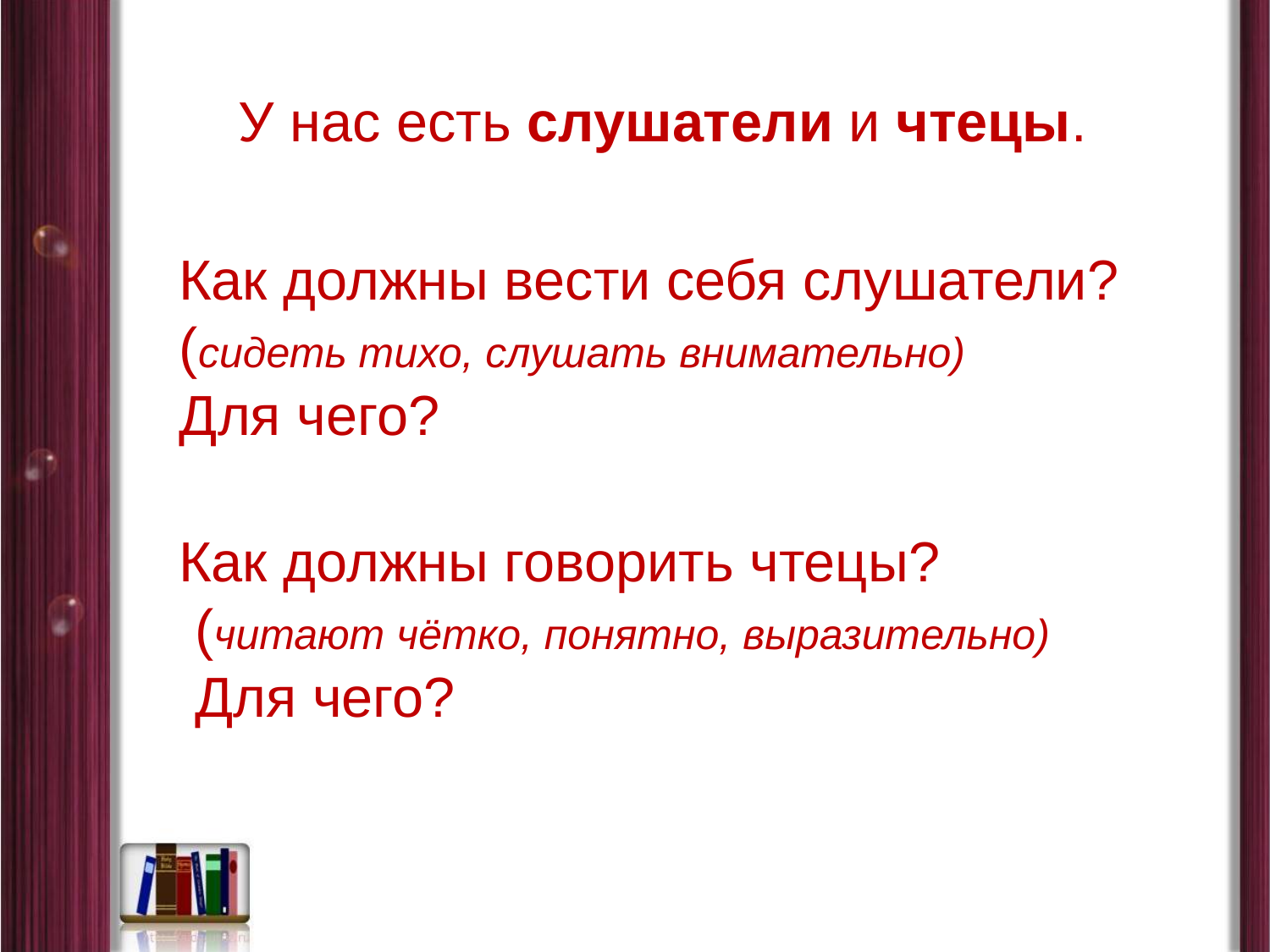

У нас есть слушатели и чтецы.

   Как должны вести себя слушатели? (сидеть тихо, слушать внимательно)
Для чего?
   Как должны говорить чтецы?
 (читают чётко, понятно, выразительно)
 Для чего?